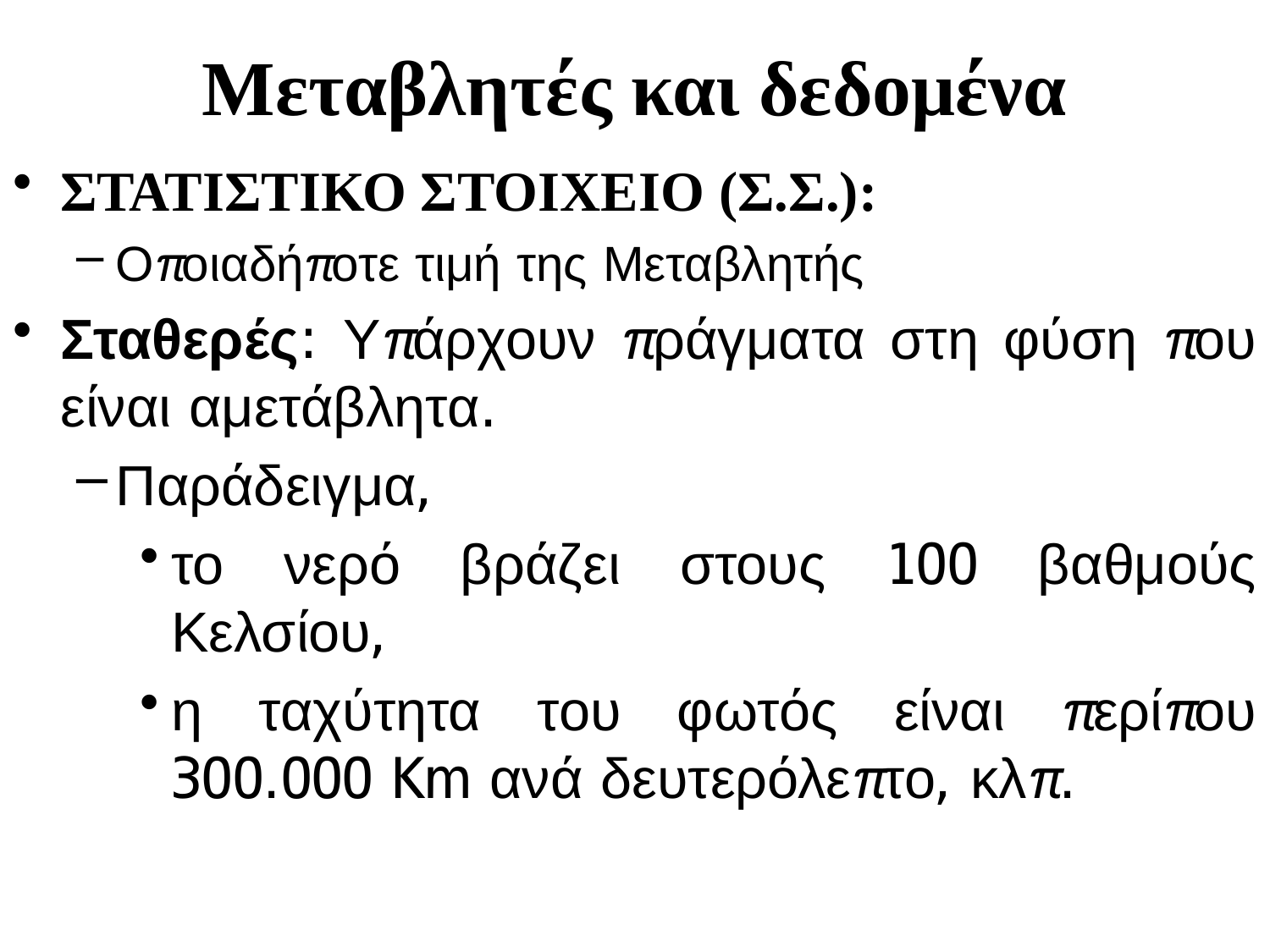

# Μεταβλητές και δεδομένα
ΣΤΑΤΙΣΤΙΚΟ ΣΤΟΙΧΕΙΟ (Σ.Σ.):
Οποιαδήποτε τιμή της Μεταβλητής
Σταθερές: Υπάρχουν πράγματα στη φύση που είναι αμετάβλητα.
Παράδειγμα,
το νερό βράζει στους 100 βαθμούς Κελσίου,
η ταχύτητα του φωτός είναι περίπου 300.000 Km ανά δευτερόλεπτο, κλπ.